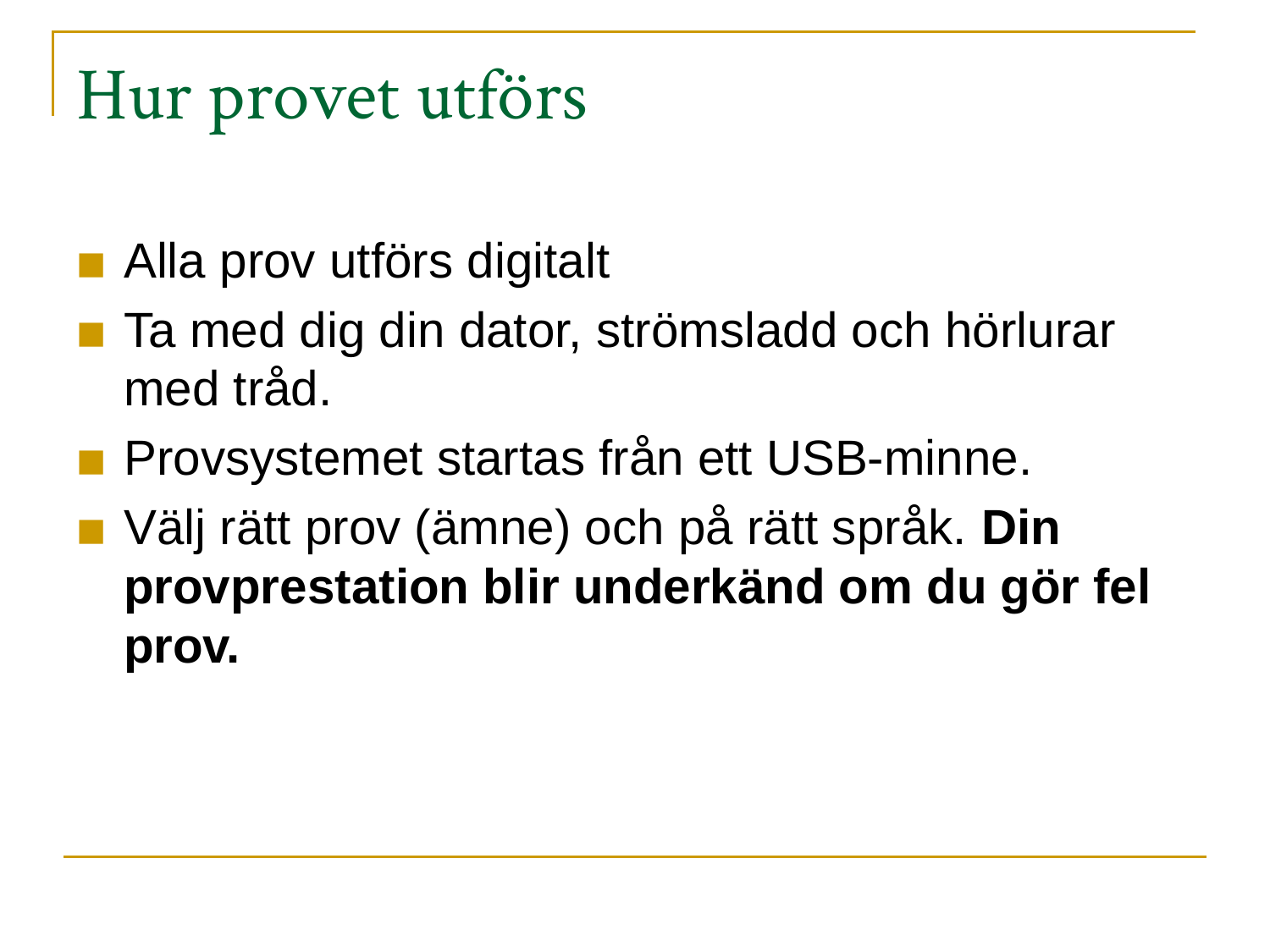

# Hur provet utförs
Alla prov utförs digitalt
Ta med dig din dator, strömsladd och hörlurar med tråd.
Provsystemet startas från ett USB-minne.
Välj rätt prov (ämne) och på rätt språk. Din provprestation blir underkänd om du gör fel prov.